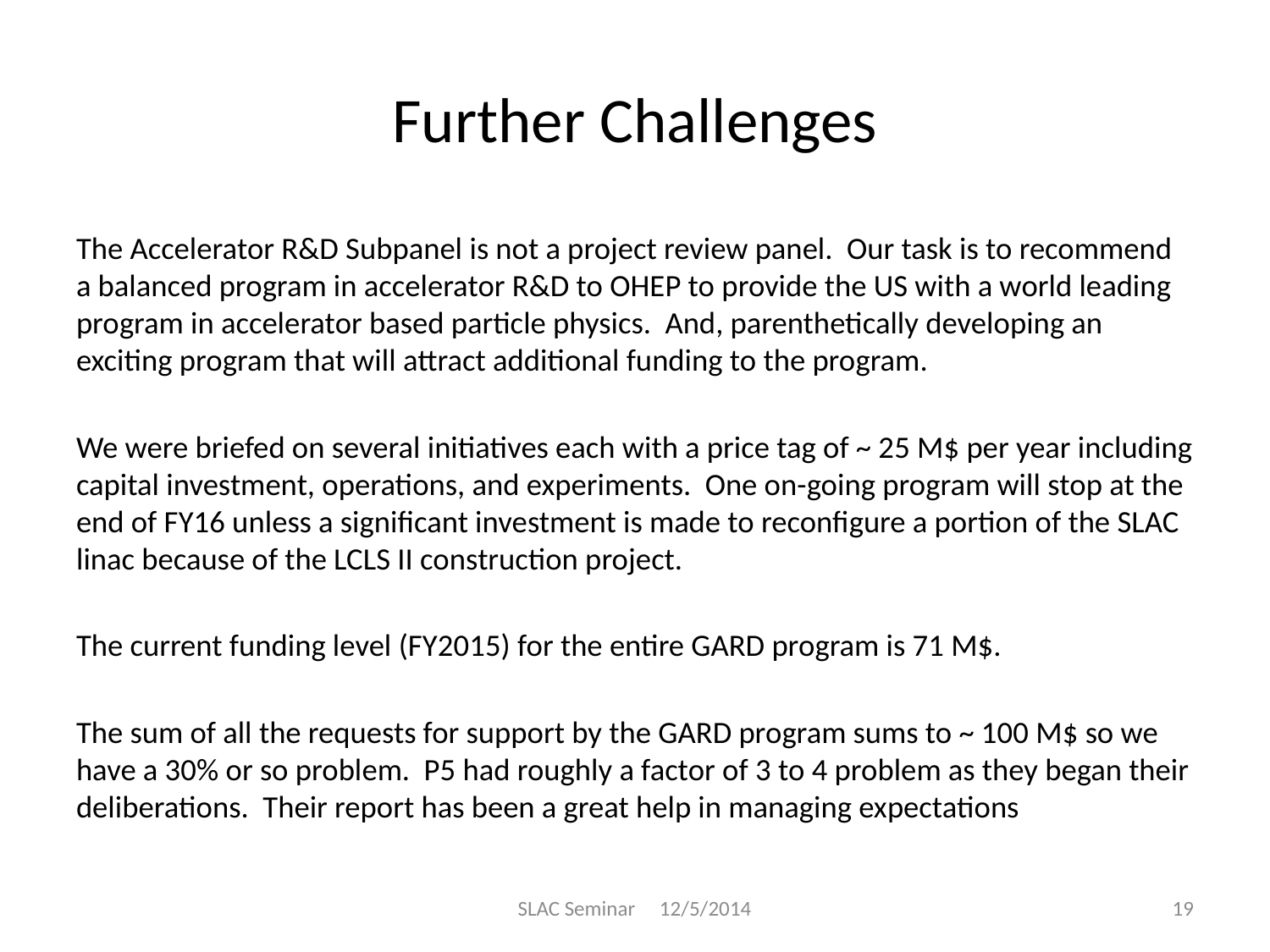

# Further Challenges
The Accelerator R&D Subpanel is not a project review panel.  Our task is to recommend a balanced program in accelerator R&D to OHEP to provide the US with a world leading program in accelerator based particle physics.  And, parenthetically developing an exciting program that will attract additional funding to the program.

We were briefed on several initiatives each with a price tag of ~ 25 M$ per year including capital investment, operations, and experiments.  One on-going program will stop at the end of FY16 unless a significant investment is made to reconfigure a portion of the SLAC linac because of the LCLS II construction project.

The current funding level (FY2015) for the entire GARD program is 71 M$.

The sum of all the requests for support by the GARD program sums to ~ 100 M$ so we have a 30% or so problem.  P5 had roughly a factor of 3 to 4 problem as they began their deliberations.  Their report has been a great help in managing expectations

SLAC Seminar     12/5/2014
19